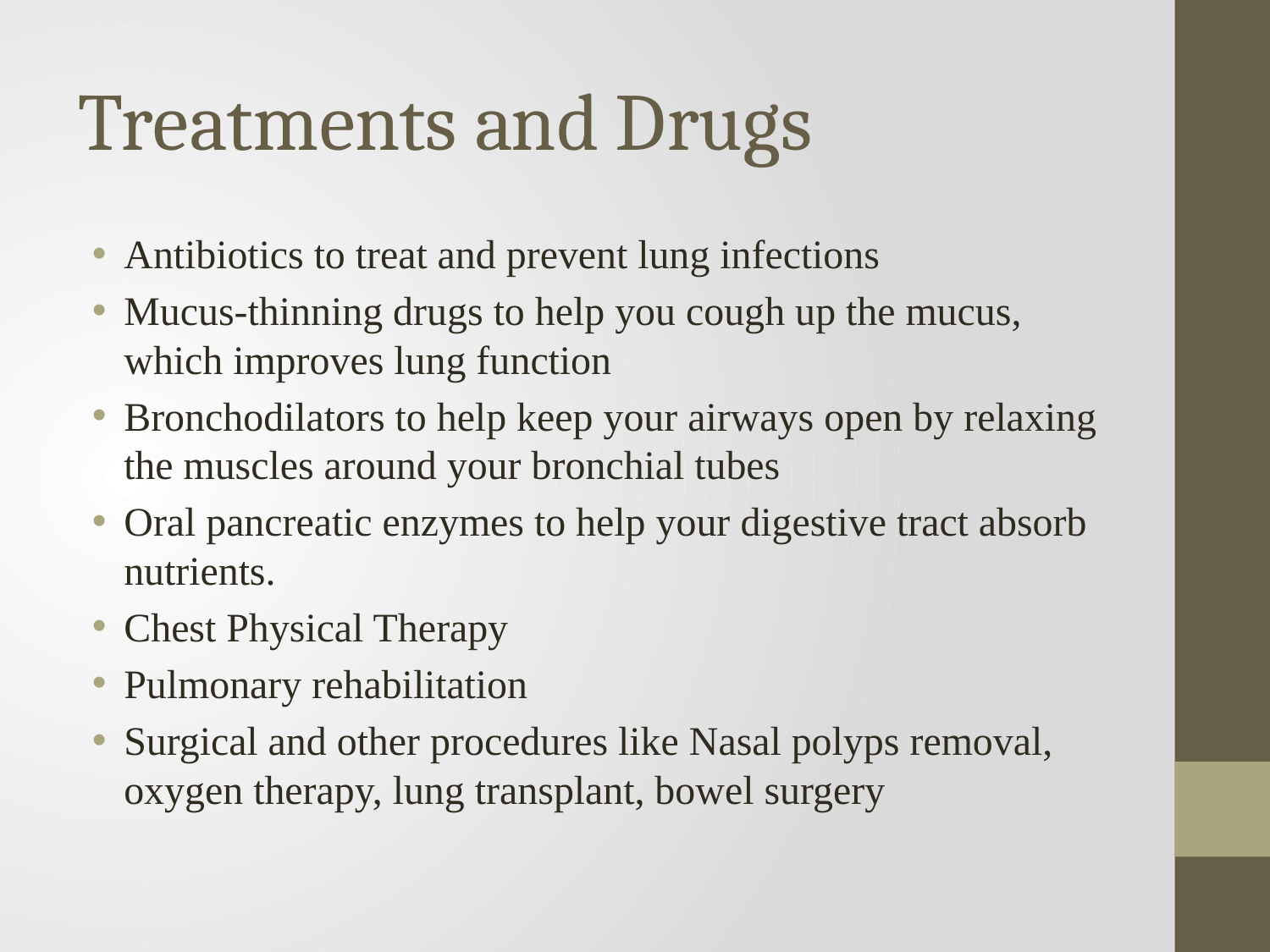

# Treatments and Drugs
Antibiotics to treat and prevent lung infections
Mucus-thinning drugs to help you cough up the mucus, which improves lung function
Bronchodilators to help keep your airways open by relaxing the muscles around your bronchial tubes
Oral pancreatic enzymes to help your digestive tract absorb nutrients.
Chest Physical Therapy
Pulmonary rehabilitation
Surgical and other procedures like Nasal polyps removal, oxygen therapy, lung transplant, bowel surgery